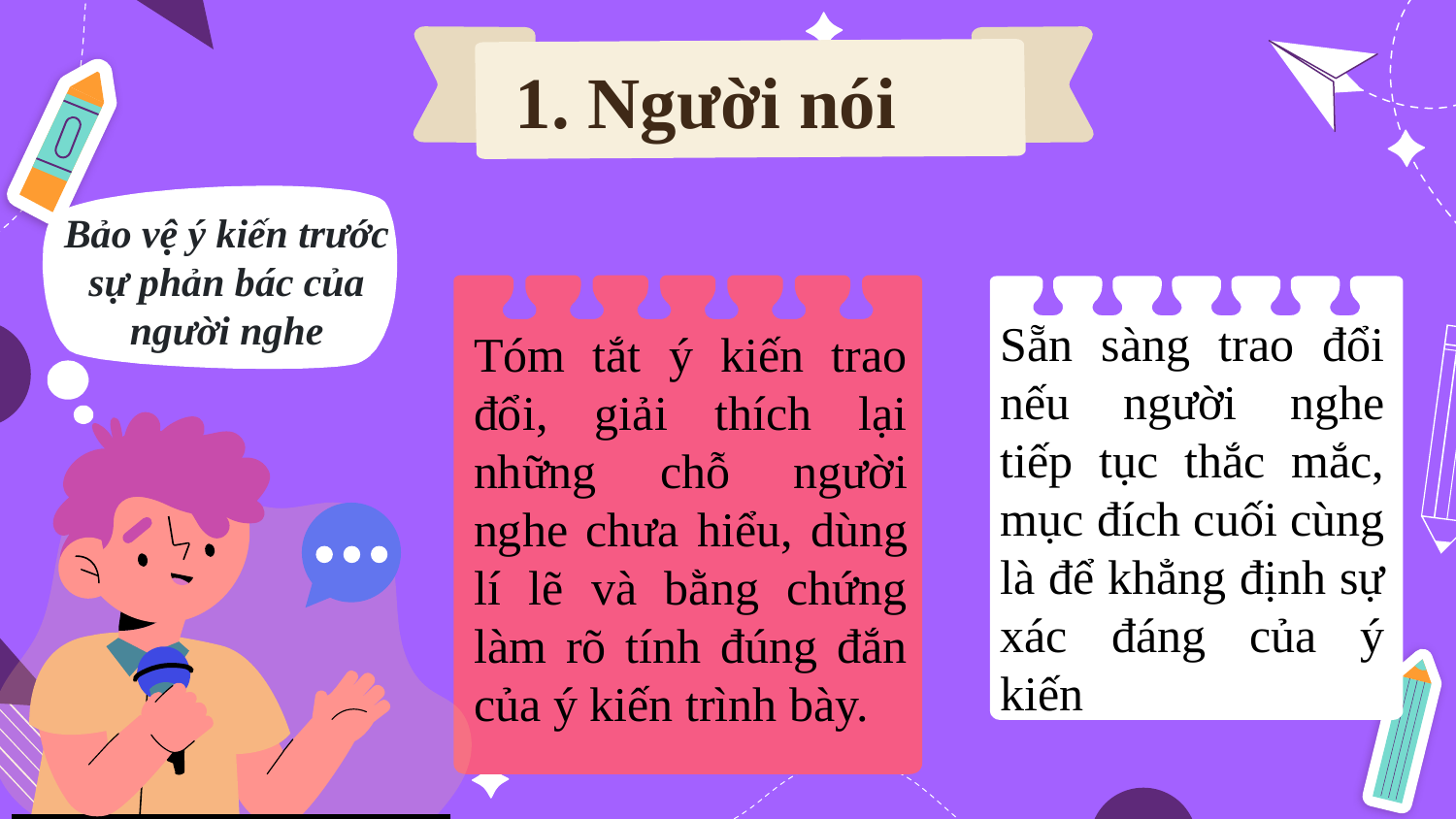

1. Người nói

Bảo vệ ý kiến trước sự phản bác của người nghe

Sẵn sàng trao đổi nếu người nghe tiếp tục thắc mắc, mục đích cuối cùng là để khẳng định sự xác đáng của ý kiến
Tóm tắt ý kiến trao đổi, giải thích lại những chỗ người nghe chưa hiểu, dùng lí lẽ và bằng chứng làm rõ tính đúng đắn của ý kiến trình bày.